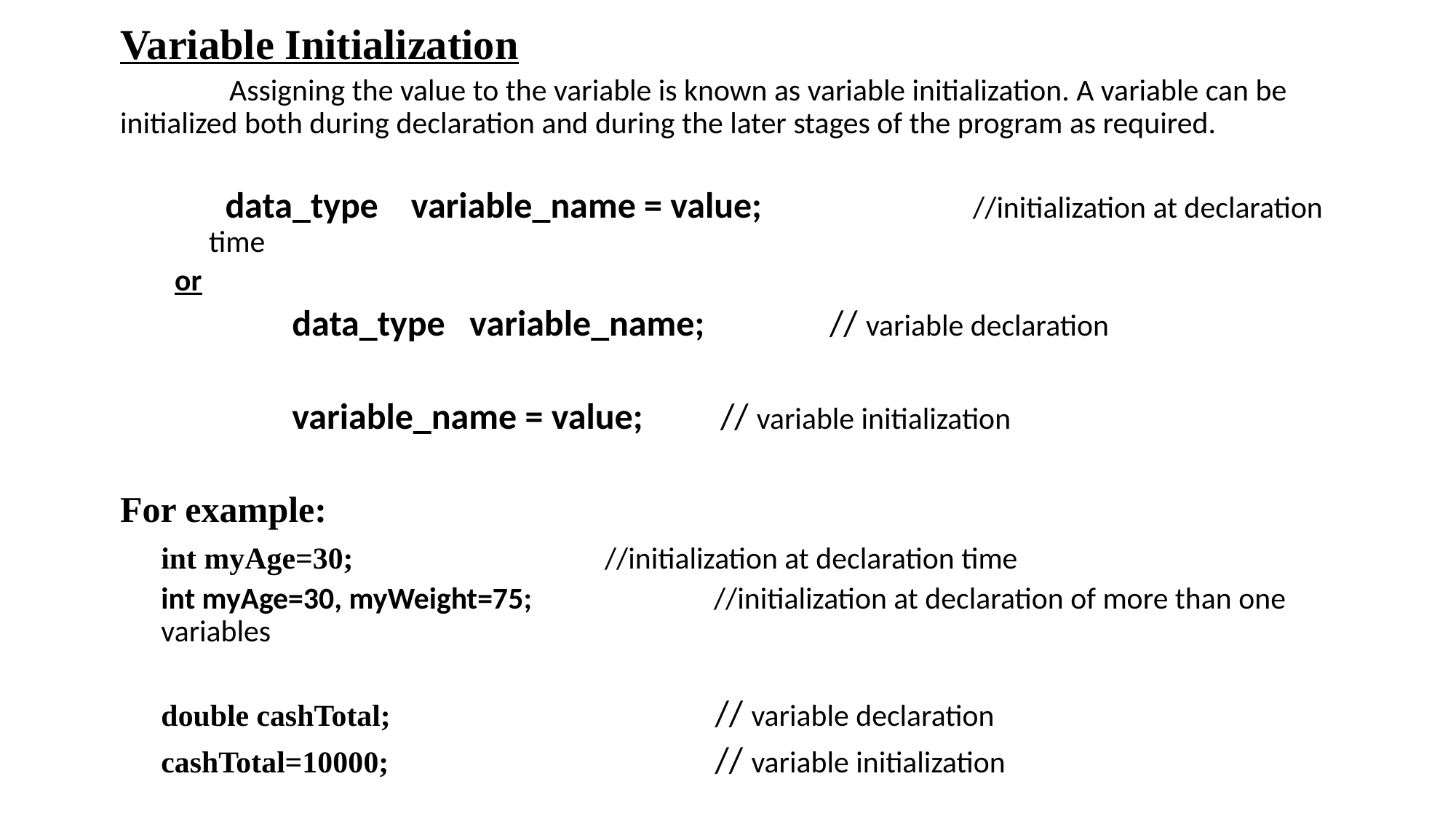

Variable Initialization
	Assigning the value to the variable is known as variable initialization. A variable can be initialized both during declaration and during the later stages of the program as required.

	  data_type    variable_name = value; 		//initialization at declaration time
or
	 data_type   variable_name; 		// variable declaration

	 variable_name = value; 	// variable initialization

For example:
	int myAge=30;			 //initialization at declaration time
	int myAge=30, myWeight=75;		 //initialization at declaration of more than one variables

	double cashTotal;			 // variable declaration
	cashTotal=10000;			 // variable initialization